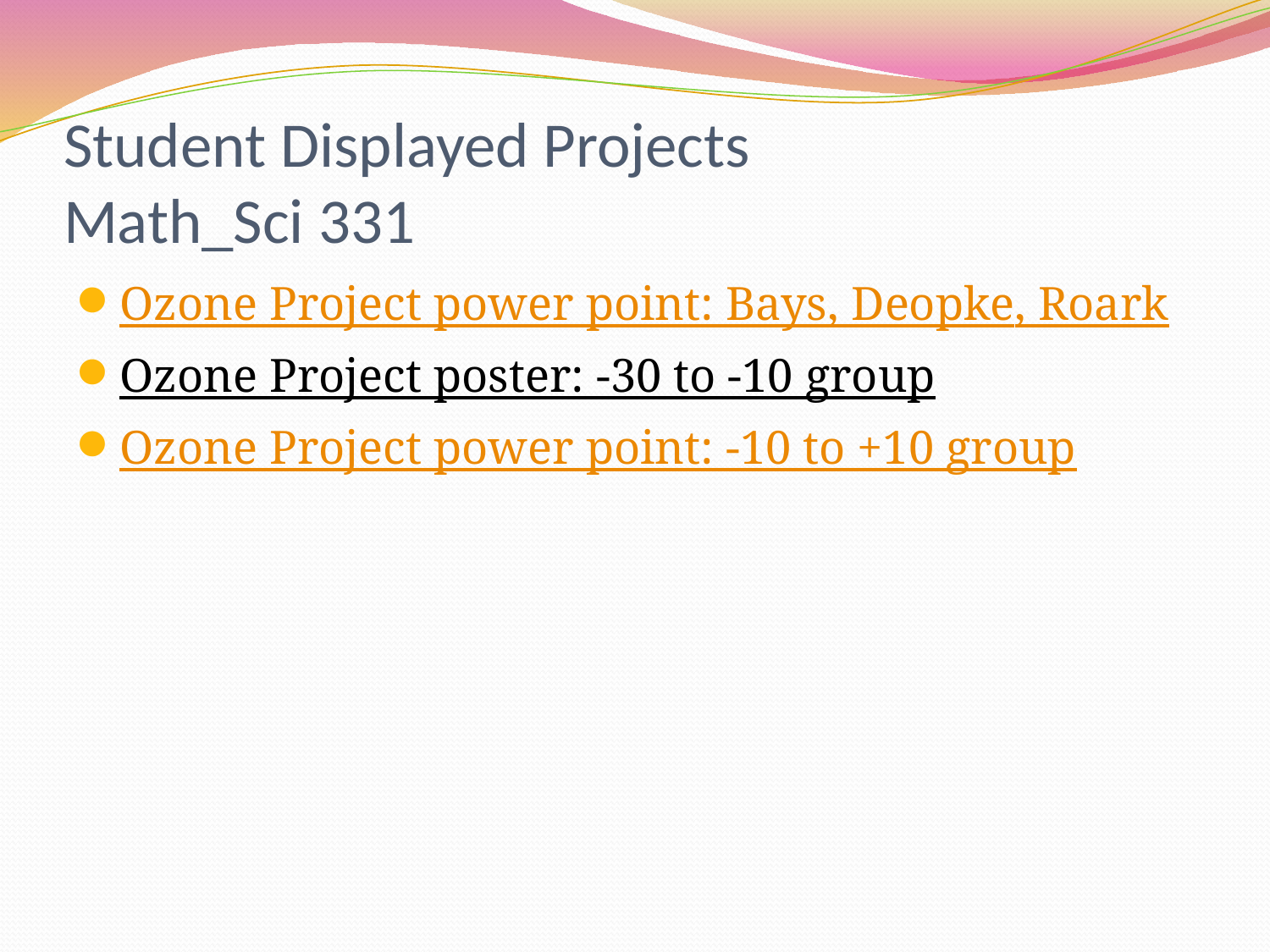

# Student Displayed Projects Math_Sci 331
Ozone Project power point: Bays, Deopke, Roark
Ozone Project poster: -30 to -10 group
Ozone Project power point: -10 to +10 group